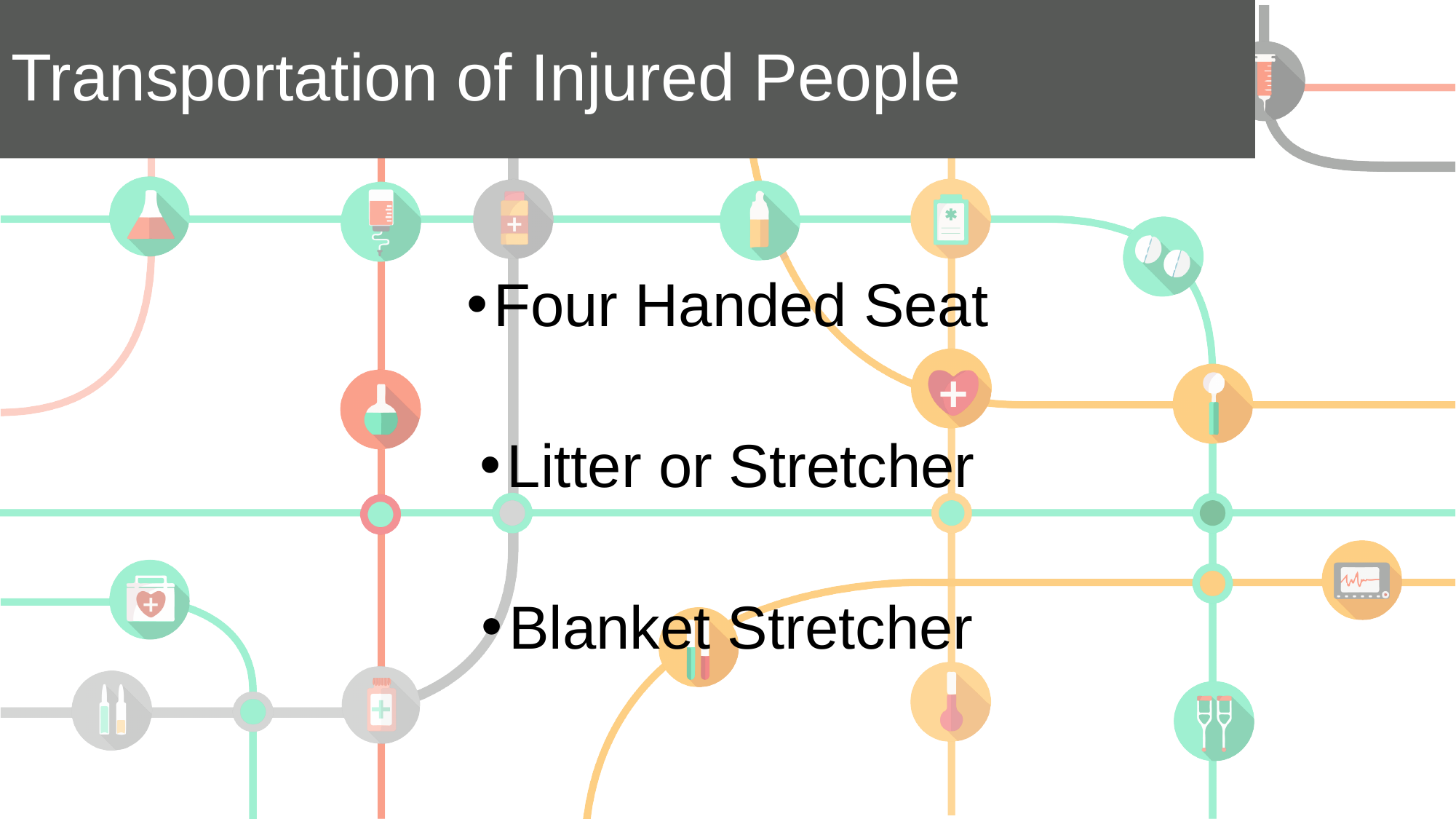

# Transportation of Injured People
Four Handed Seat

Litter or Stretcher

Blanket Stretcher